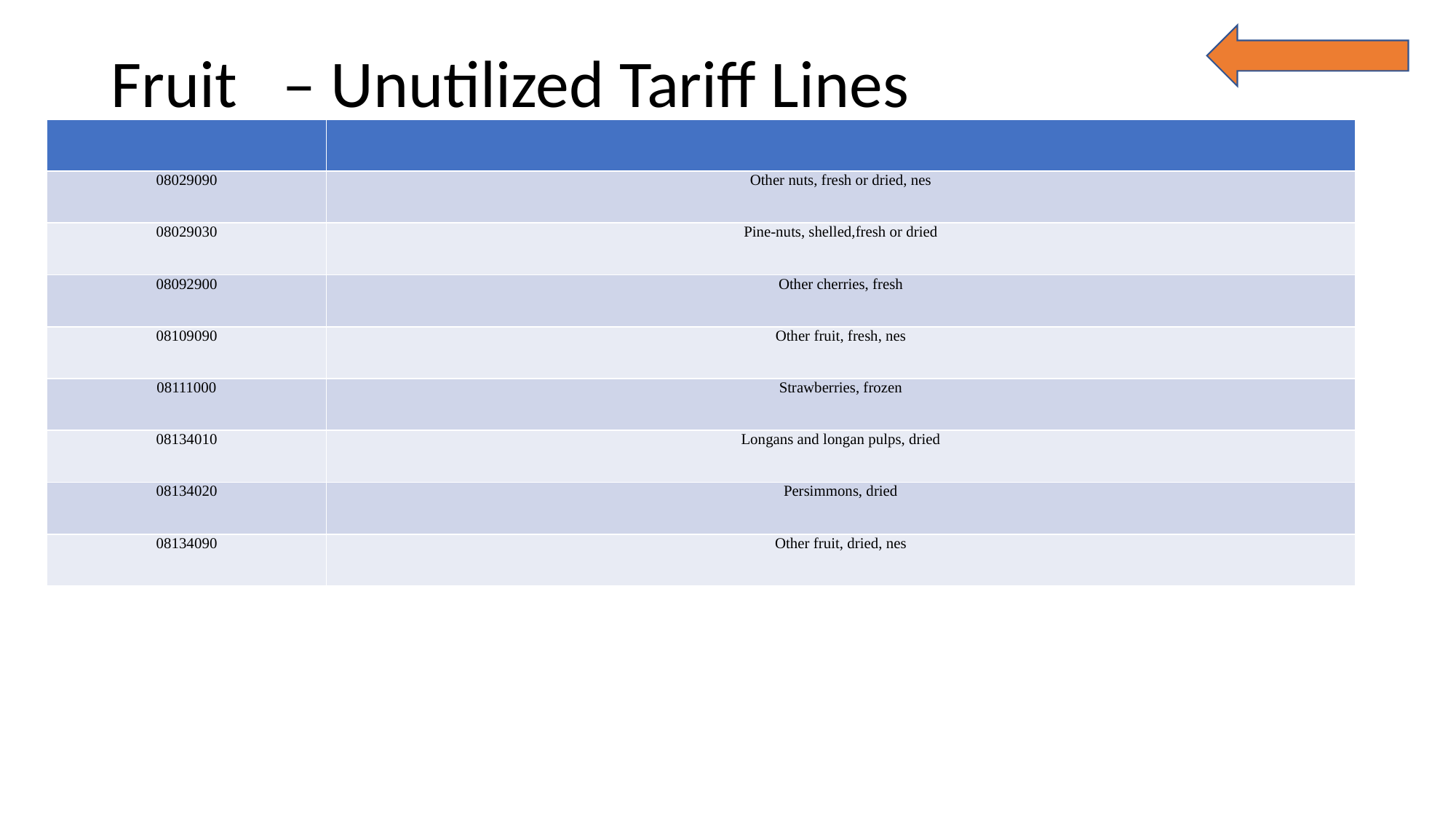

# Fruit   – Unutilized Tariff Lines
|  |  |
| --- | --- |
| 08029090 | Other nuts, fresh or dried, nes |
| 08029030 | Pine-nuts, shelled,fresh or dried |
| 08092900 | Other cherries, fresh |
| 08109090 | Other fruit, fresh, nes |
| 08111000 | Strawberries, frozen |
| 08134010 | Longans and longan pulps, dried |
| 08134020 | Persimmons, dried |
| 08134090 | Other fruit, dried, nes |